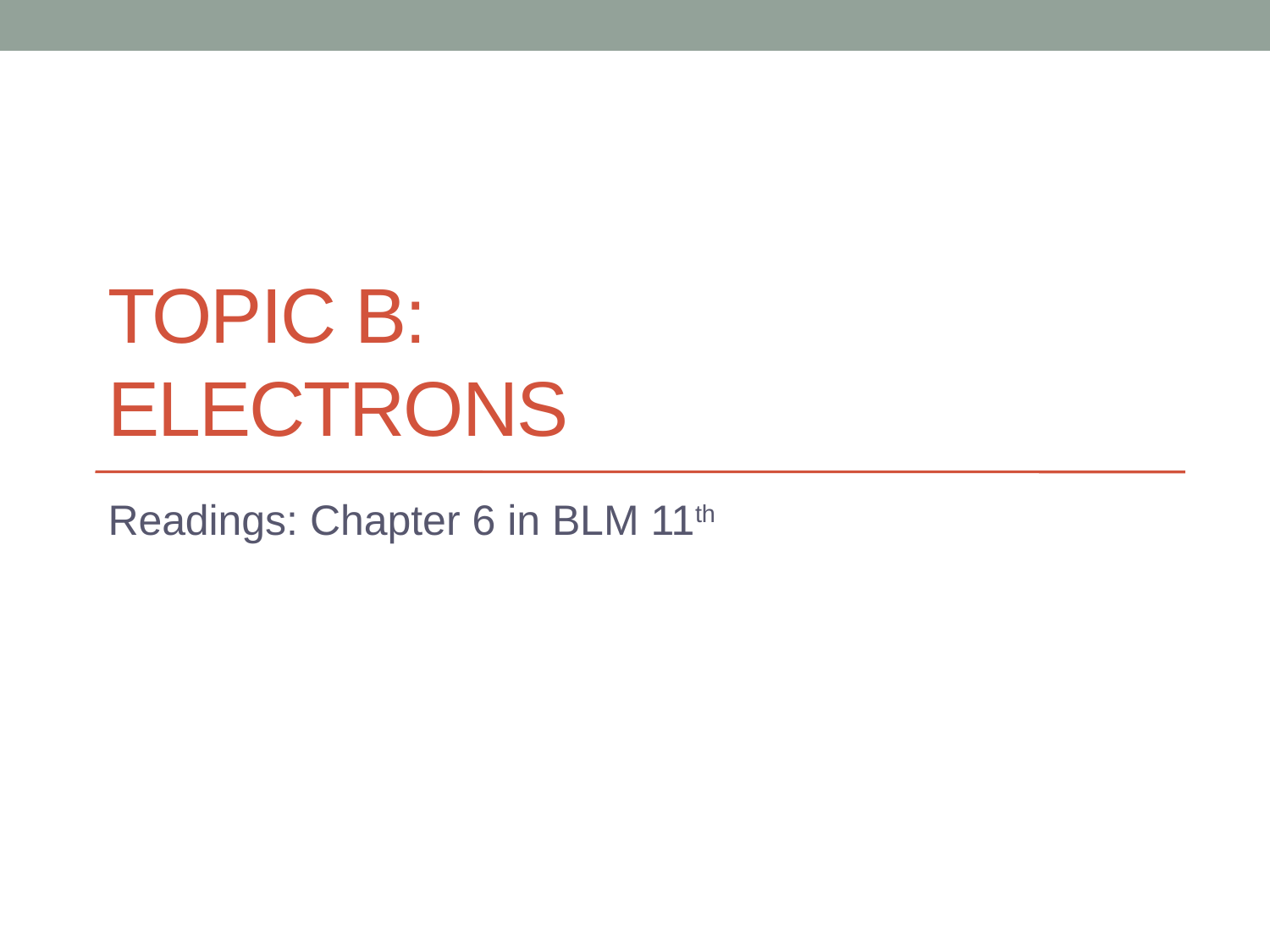

# Topic B: Electrons
Readings: Chapter 6 in BLM 11th